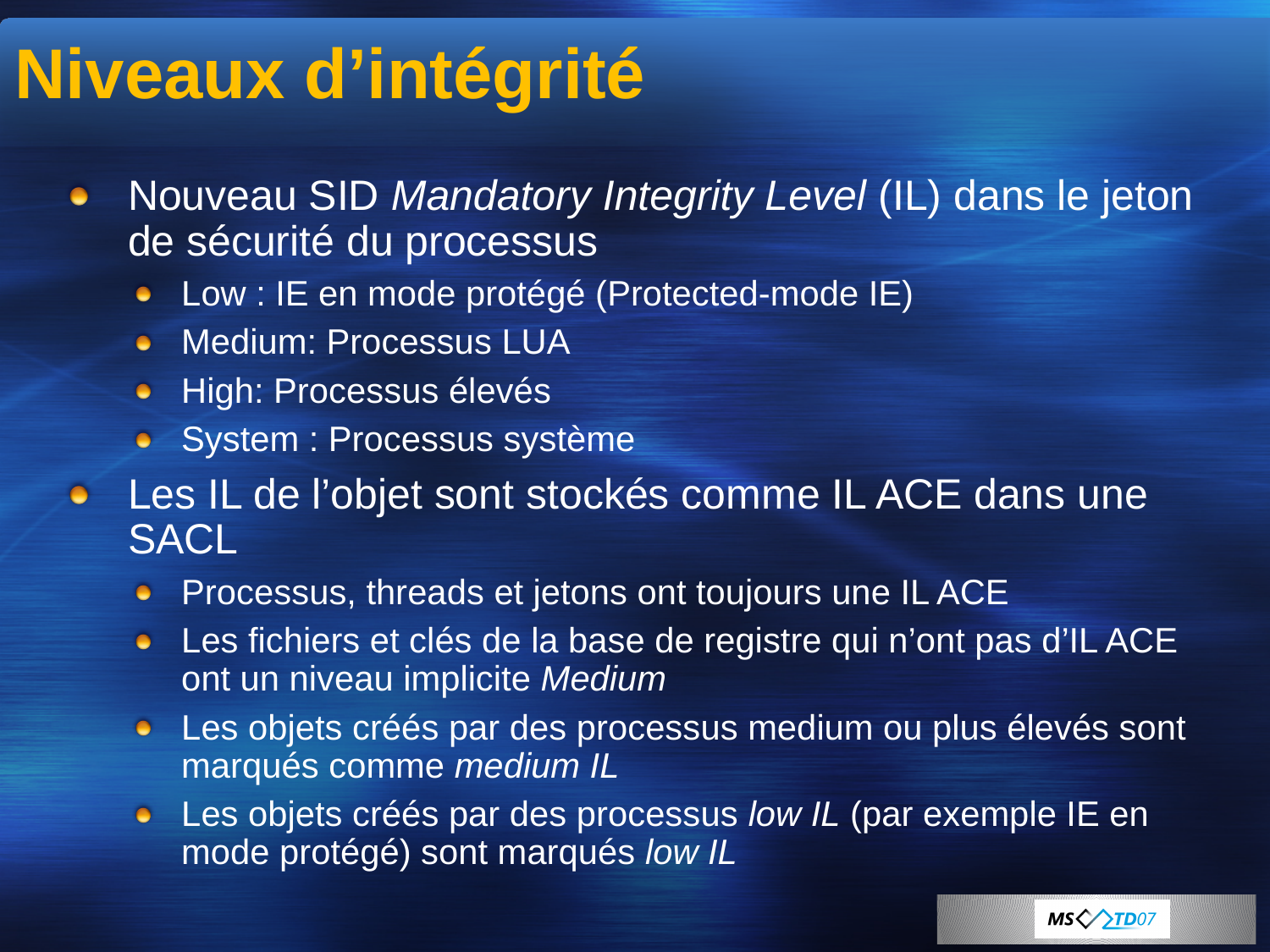

# Niveaux d’intégrité
Nouveau SID Mandatory Integrity Level (IL) dans le jeton de sécurité du processus
Low : IE en mode protégé (Protected-mode IE)
Medium: Processus LUA
High: Processus élevés
System : Processus système
Les IL de l’objet sont stockés comme IL ACE dans une SACL
Processus, threads et jetons ont toujours une IL ACE
Les fichiers et clés de la base de registre qui n’ont pas d’IL ACE ont un niveau implicite Medium
Les objets créés par des processus medium ou plus élevés sont marqués comme medium IL
Les objets créés par des processus low IL (par exemple IE en mode protégé) sont marqués low IL